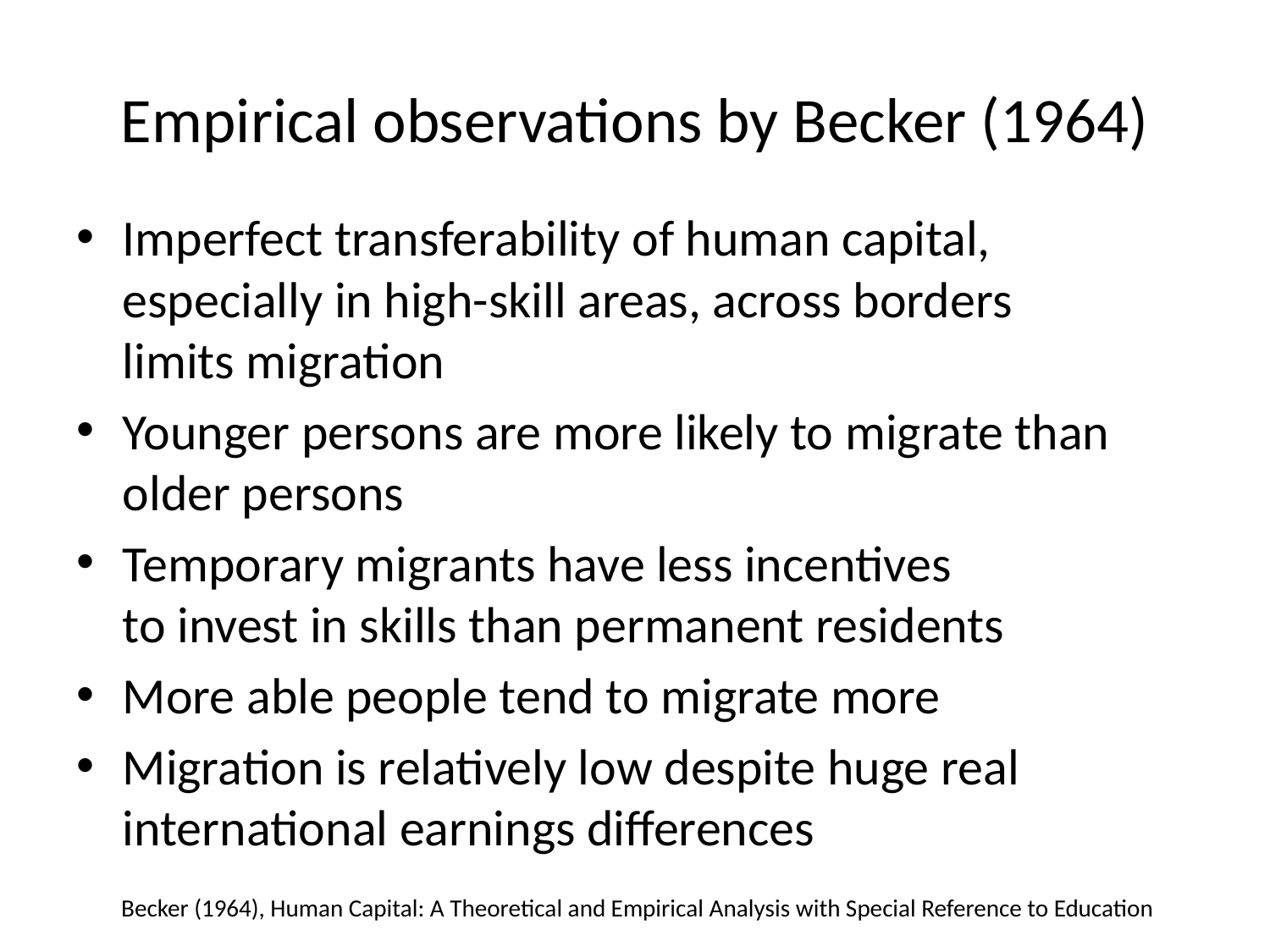

# Empirical observations by Becker (1964)
Imperfect transferability of human capital, especially in high-skill areas, across borders
limits migration
Younger persons are more likely to migrate than older persons
Temporary migrants have less incentives
to invest in skills than permanent residents
More able people tend to migrate more
Migration is relatively low despite huge real international earnings differences
 Becker (1964), Human Capital: A Theoretical and Empirical Analysis with Special Reference to Education